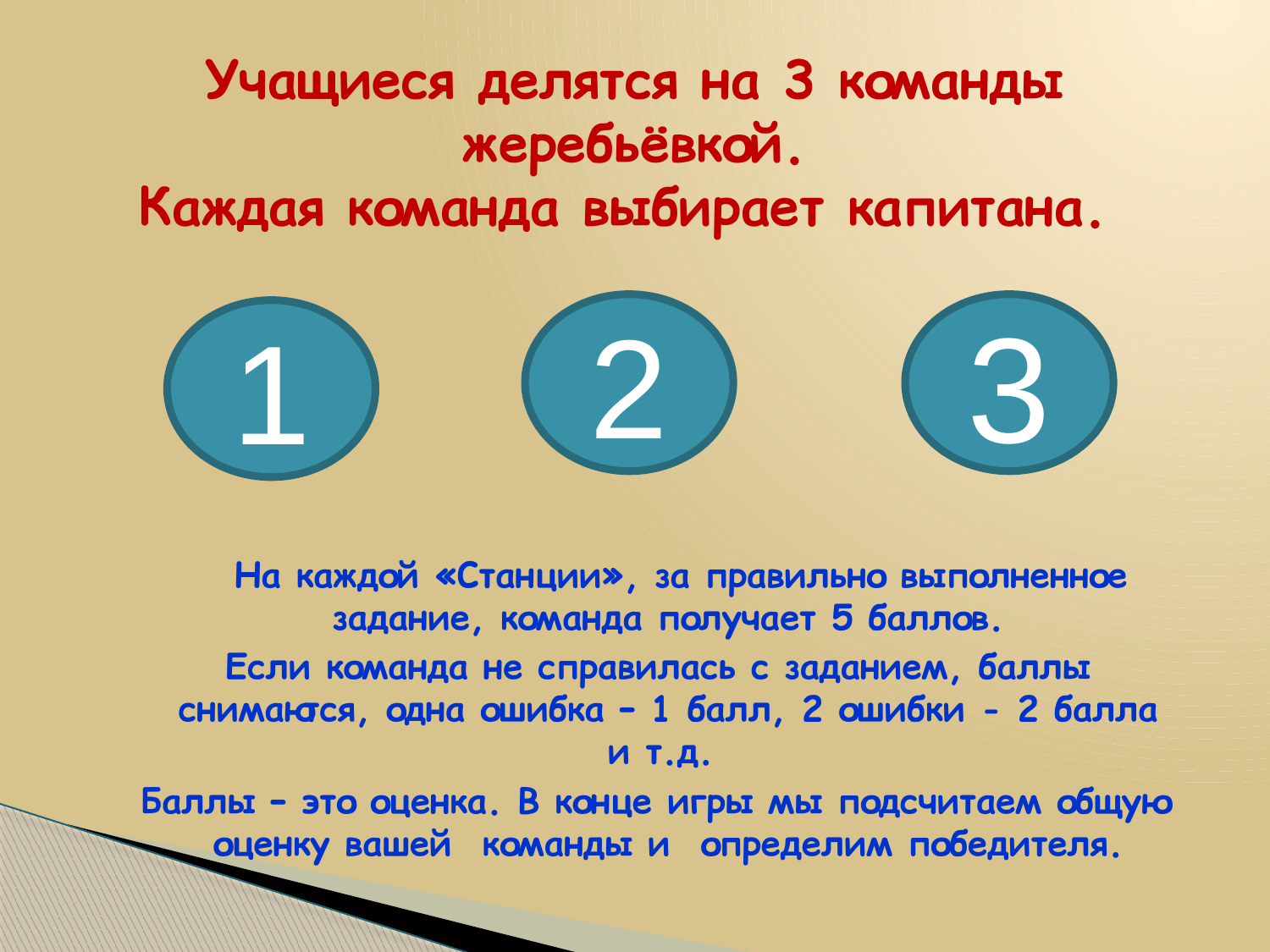

# Учащиеся делятся на 3 команды жеребьёвкой. Каждая команда выбирает капитана.

2
3
1
    На каждой «Станции», за правильно выполненное задание, команда получает 5 баллов.
 Если команда не справилась с заданием, баллы снимаются, одна ошибка – 1 балл, 2 ошибки - 2 балла и т.д.
Баллы – это оценка. В конце игры мы подсчитаем общую оценку вашей  команды и  определим победителя.